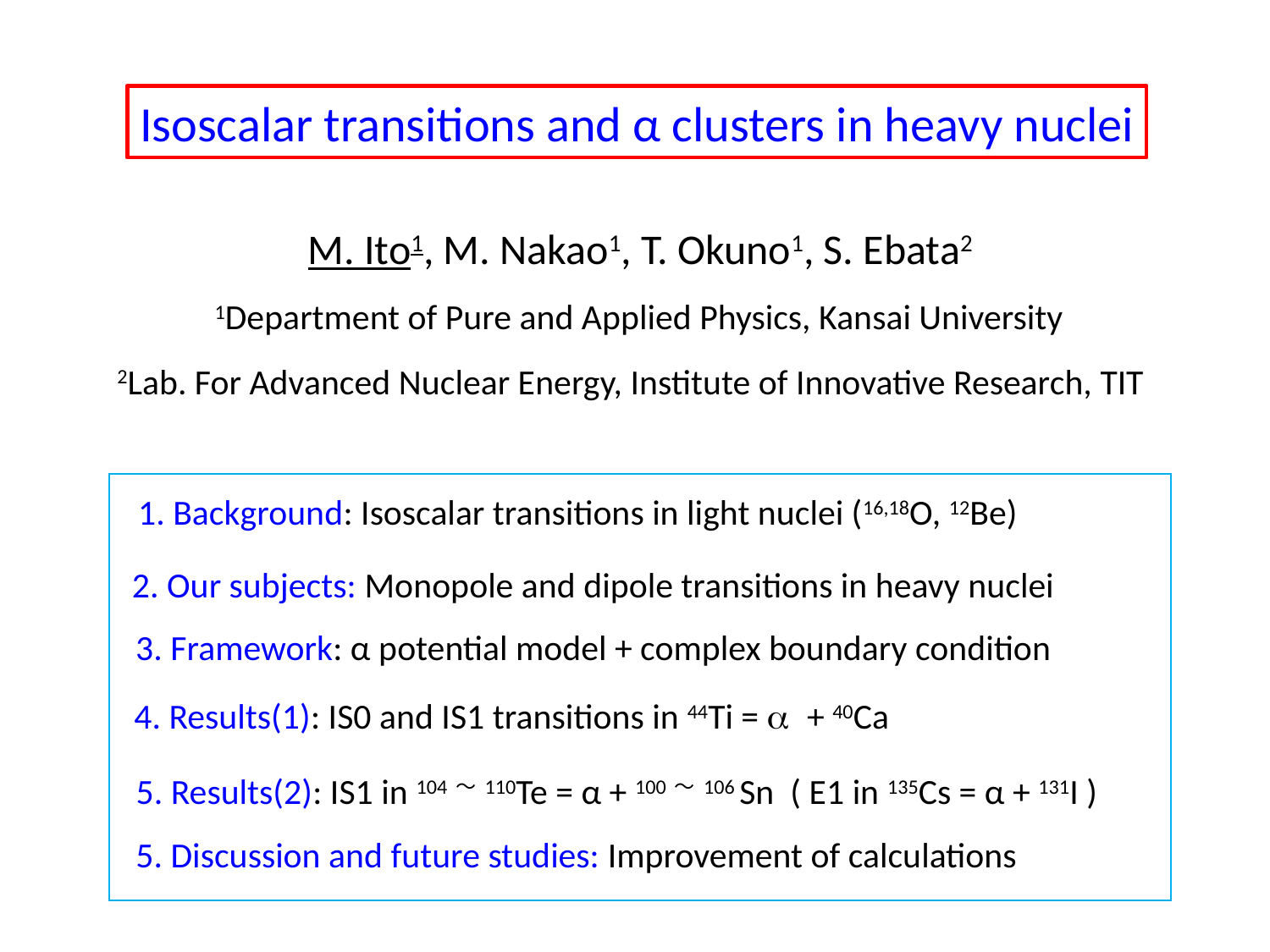

Isoscalar transitions and α clusters in heavy nuclei
 M. Ito1, M. Nakao1, T. Okuno1, S. Ebata2
1Department of Pure and Applied Physics, Kansai University
2Lab. For Advanced Nuclear Energy, Institute of Innovative Research, TIT

1. Background: Isoscalar transitions in light nuclei (16,18O, 12Be)
2. Our subjects: Monopole and dipole transitions in heavy nuclei
3. Framework: α potential model + complex boundary condition
4. Results(1): IS0 and IS1 transitions in 44Ti = α + 40Ca
5. Results(2): IS1 in 104～110Te = α + 100～106 Sn  ( E1 in 135Cs = α + 131I )
5. Discussion and future studies: Improvement of calculations